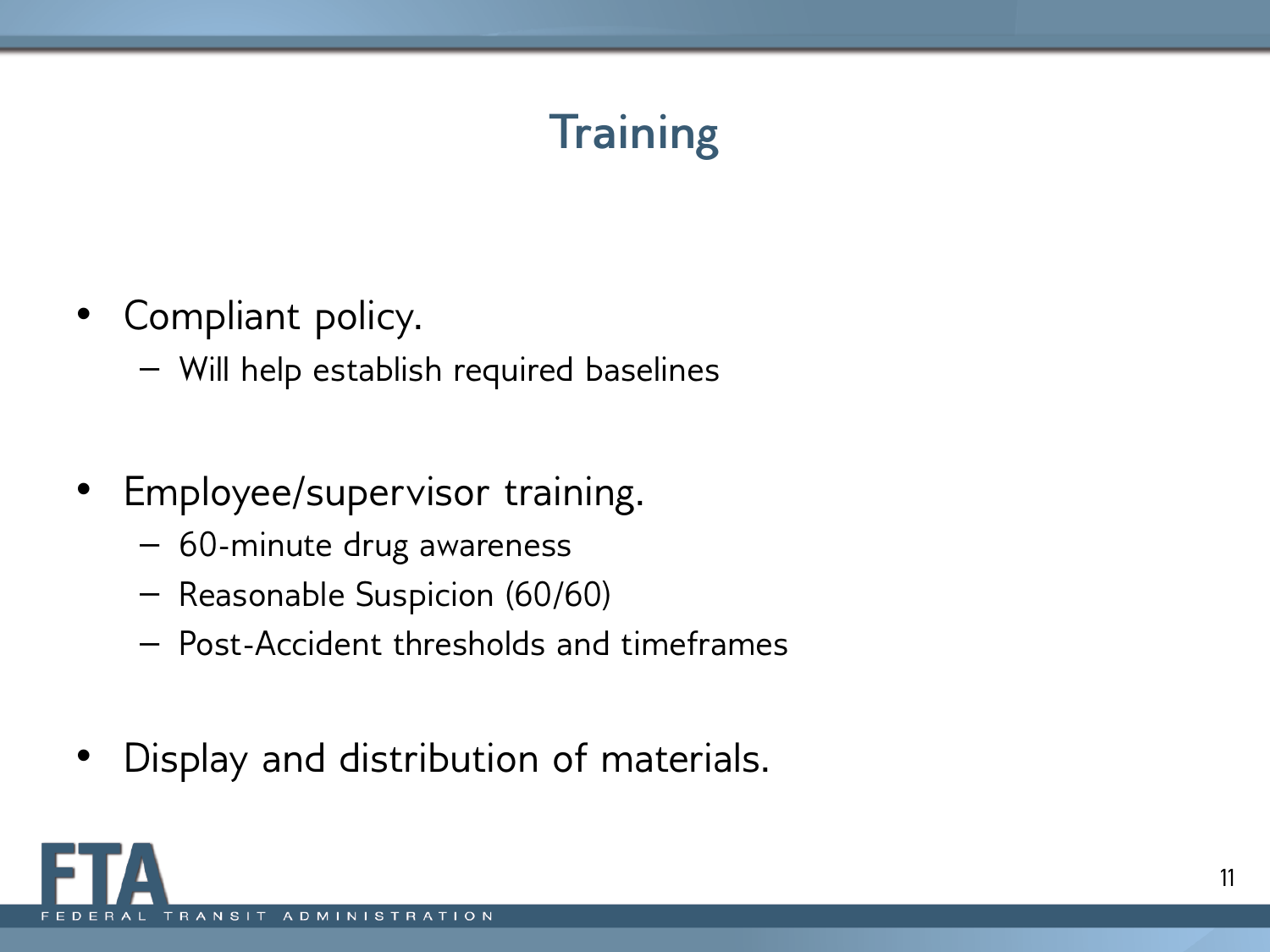

# Training

Compliant policy.
Will help establish required baselines

Employee/supervisor training.
60-minute drug awareness
Reasonable Suspicion (60/60)
Post-Accident thresholds and timeframes

Display and distribution of materials.